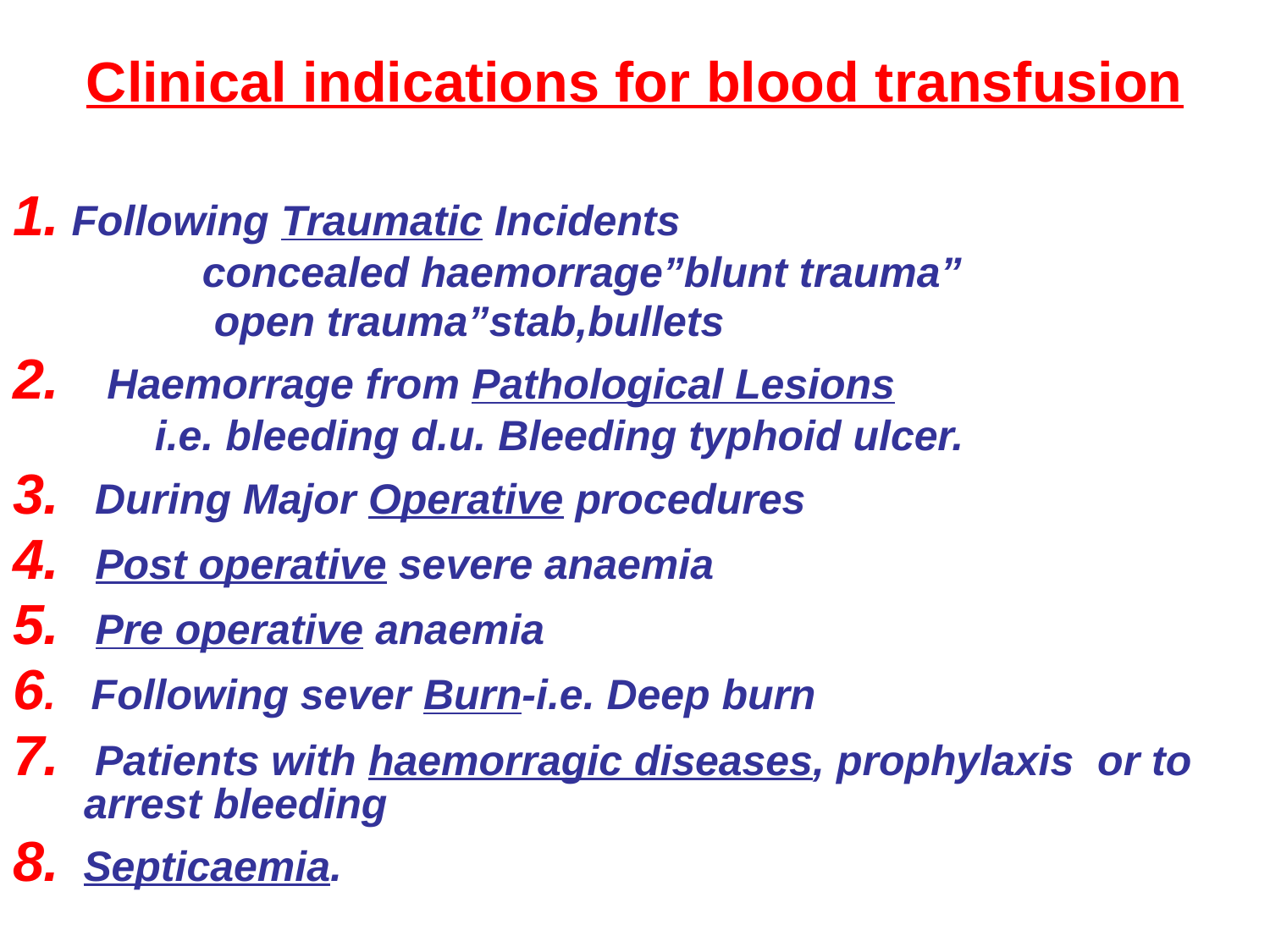

Clinical indications for blood transfusion
1. Following Traumatic Incidents
                concealed haemorrage”blunt trauma”
                 open trauma”stab,bullets
2.    Haemorrage from Pathological Lesions
            i.e. bleeding d.u. Bleeding typhoid ulcer.
3.   During Major Operative procedures
4.   Post operative severe anaemia
5.   Pre operative anaemia
6.   Following sever Burn-i.e. Deep burn
7.   Patients with haemorragic diseases, prophylaxis  or to        arrest bleeding
8.  Septicaemia.